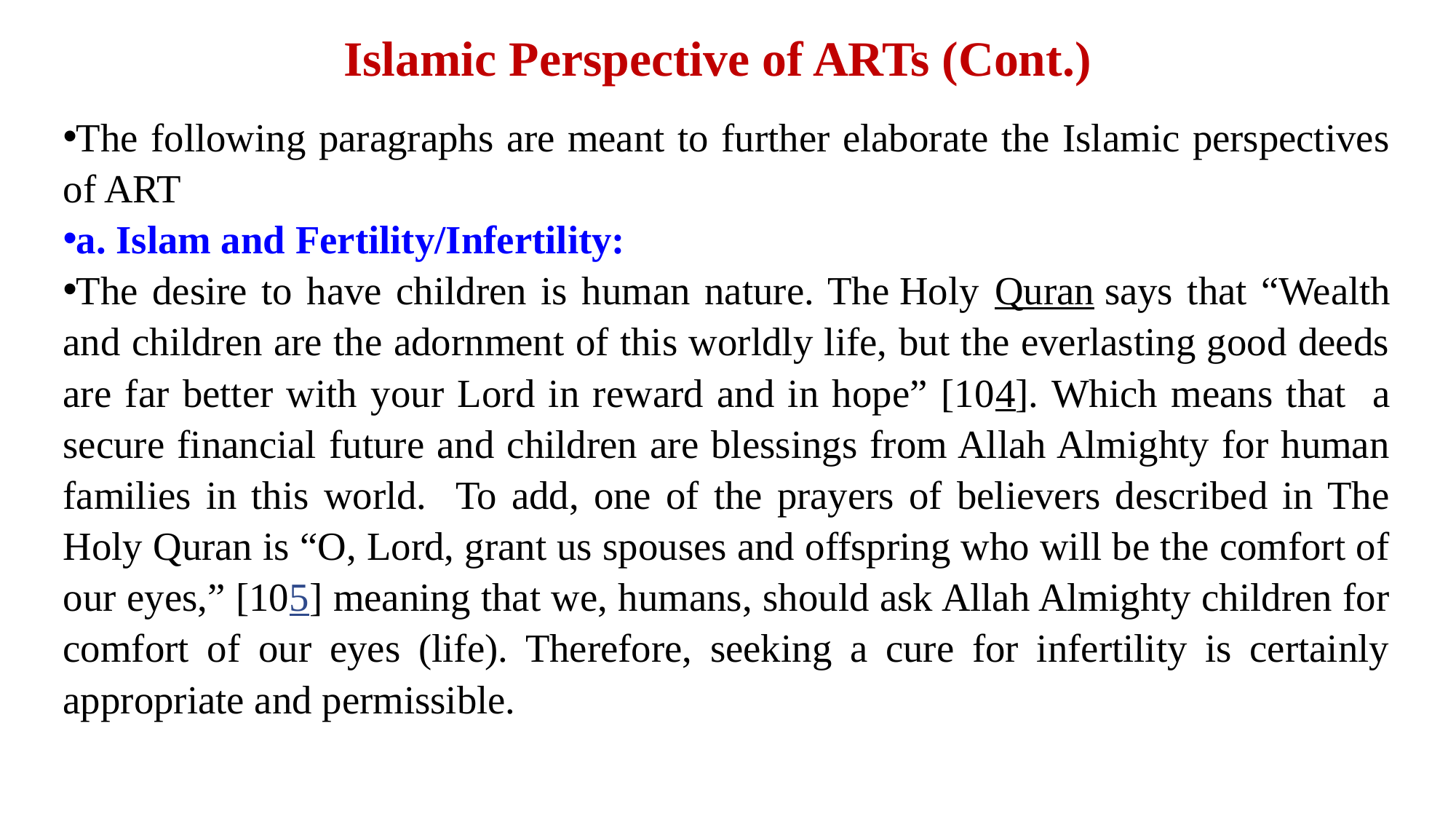

# Islamic Perspective of ARTs (Cont.)
The following paragraphs are meant to further elaborate the Islamic perspectives of ART
a. Islam and Fertility/Infertility:
The desire to have children is human nature. The Holy Quran says that “Wealth and children are the adornment of this worldly life, but the everlasting good deeds are far better with your Lord in reward and in hope” [104]. Which means that  a secure financial future and children are blessings from Allah Almighty for human families in this world.  To add, one of the prayers of believers described in The Holy Quran is “O, Lord, grant us spouses and offspring who will be the comfort of our eyes,” [105] meaning that we, humans, should ask Allah Almighty children for comfort of our eyes (life). Therefore, seeking a cure for infertility is certainly appropriate and permissible.